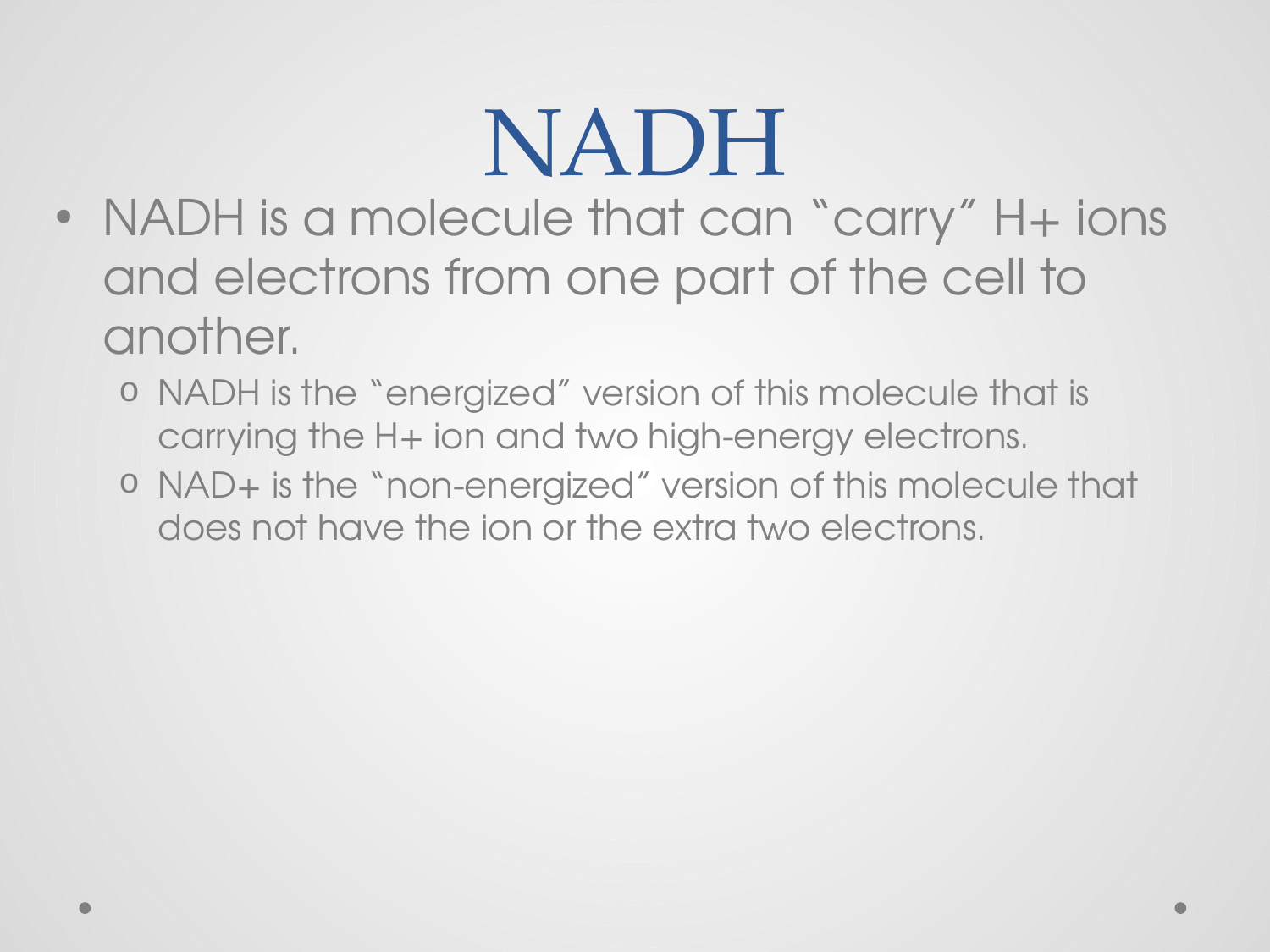

# NADH
NADH is a molecule that can “carry” H+ ions and electrons from one part of the cell to another.
NADH is the “energized” version of this molecule that is carrying the H+ ion and two high-energy electrons.
NAD+ is the “non-energized” version of this molecule that does not have the ion or the extra two electrons.